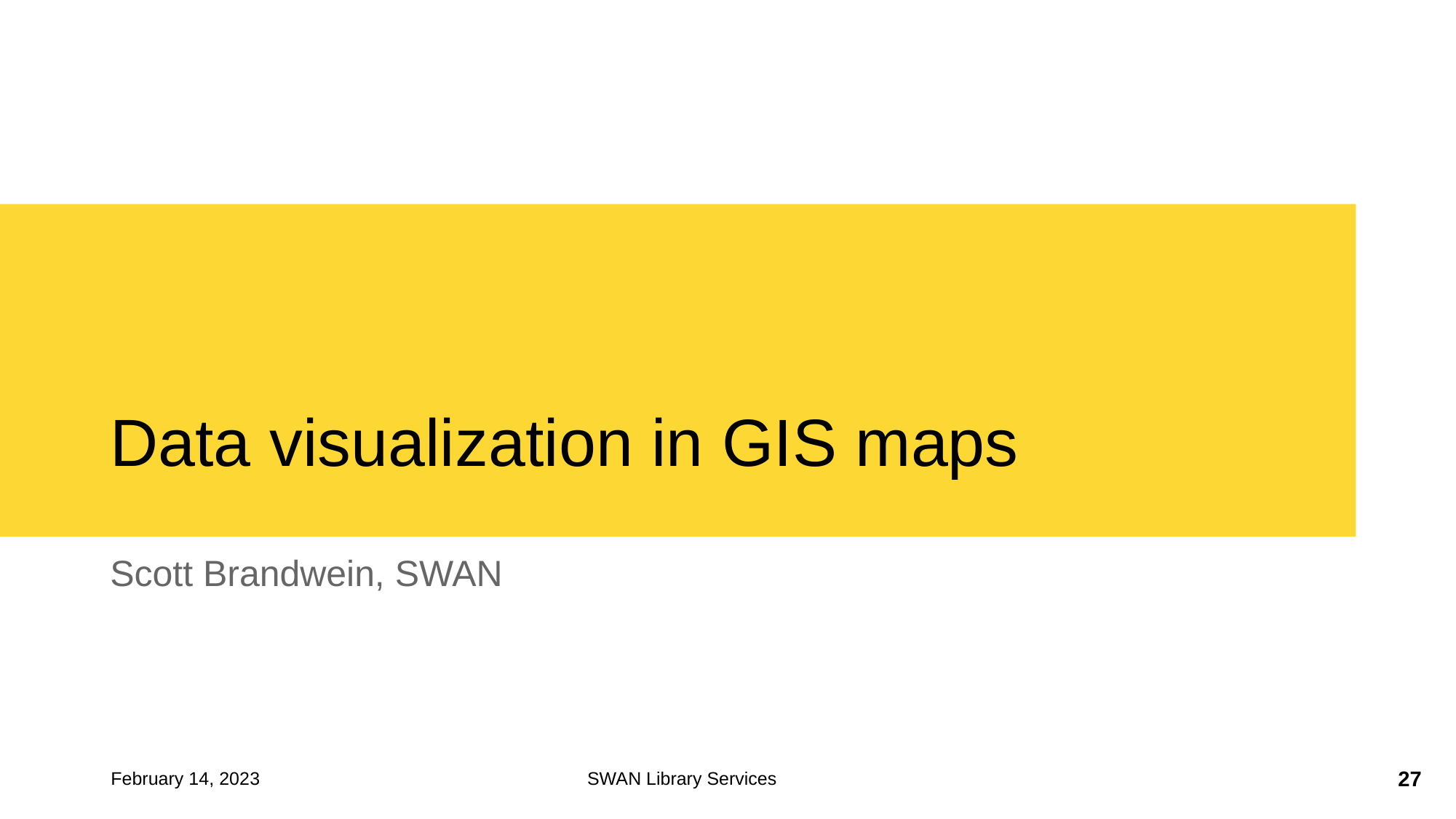

# Data visualization in GIS maps
Scott Brandwein, SWAN
February 14, 2023
27
SWAN Library Services